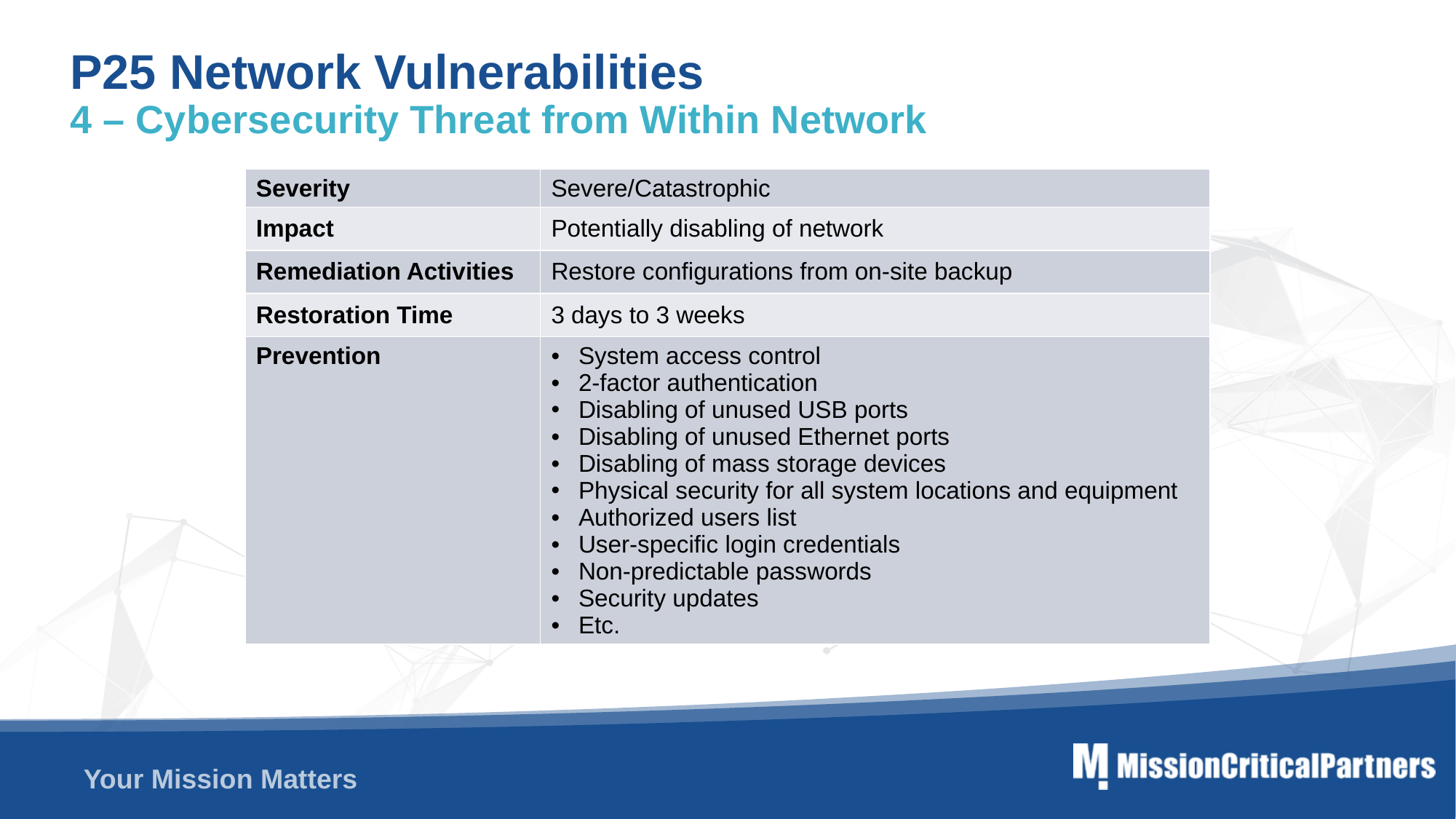

P25 Network Vulnerabilities
4 – Cybersecurity Threat from Within Network
| Severity | Severe/Catastrophic |
| --- | --- |
| Impact | Potentially disabling of network |
| Remediation Activities | Restore configurations from on-site backup |
| Restoration Time | 3 days to 3 weeks |
| Prevention | System access control 2-factor authentication Disabling of unused USB ports Disabling of unused Ethernet ports Disabling of mass storage devices Physical security for all system locations and equipment Authorized users list User-specific login credentials Non-predictable passwords Security updates Etc. |